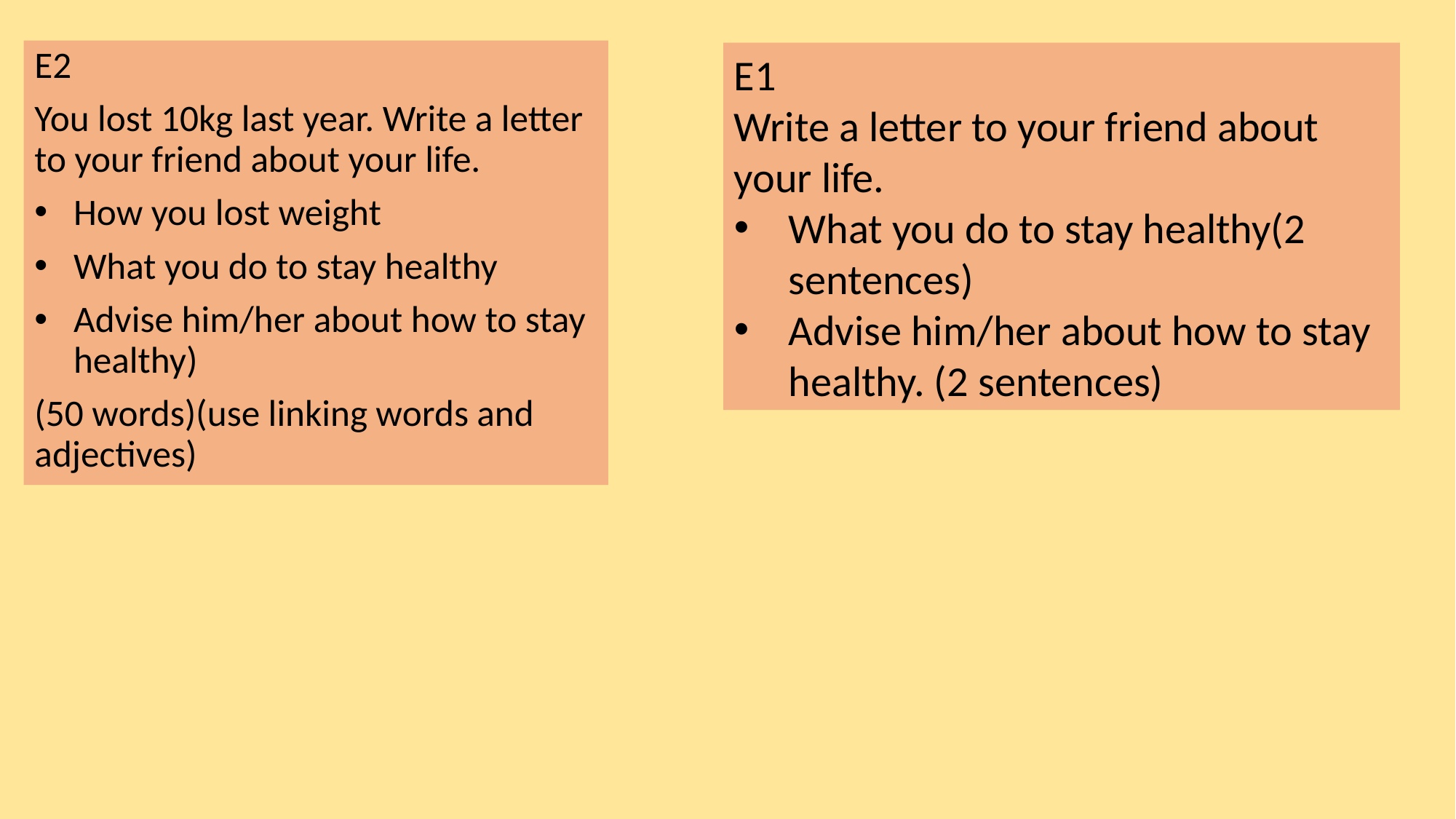

E2
You lost 10kg last year. Write a letter to your friend about your life.
How you lost weight
What you do to stay healthy
Advise him/her about how to stay healthy)
(50 words)(use linking words and adjectives)

E1
Write a letter to your friend about your life.
What you do to stay healthy(2 sentences)
Advise him/her about how to stay healthy. (2 sentences)